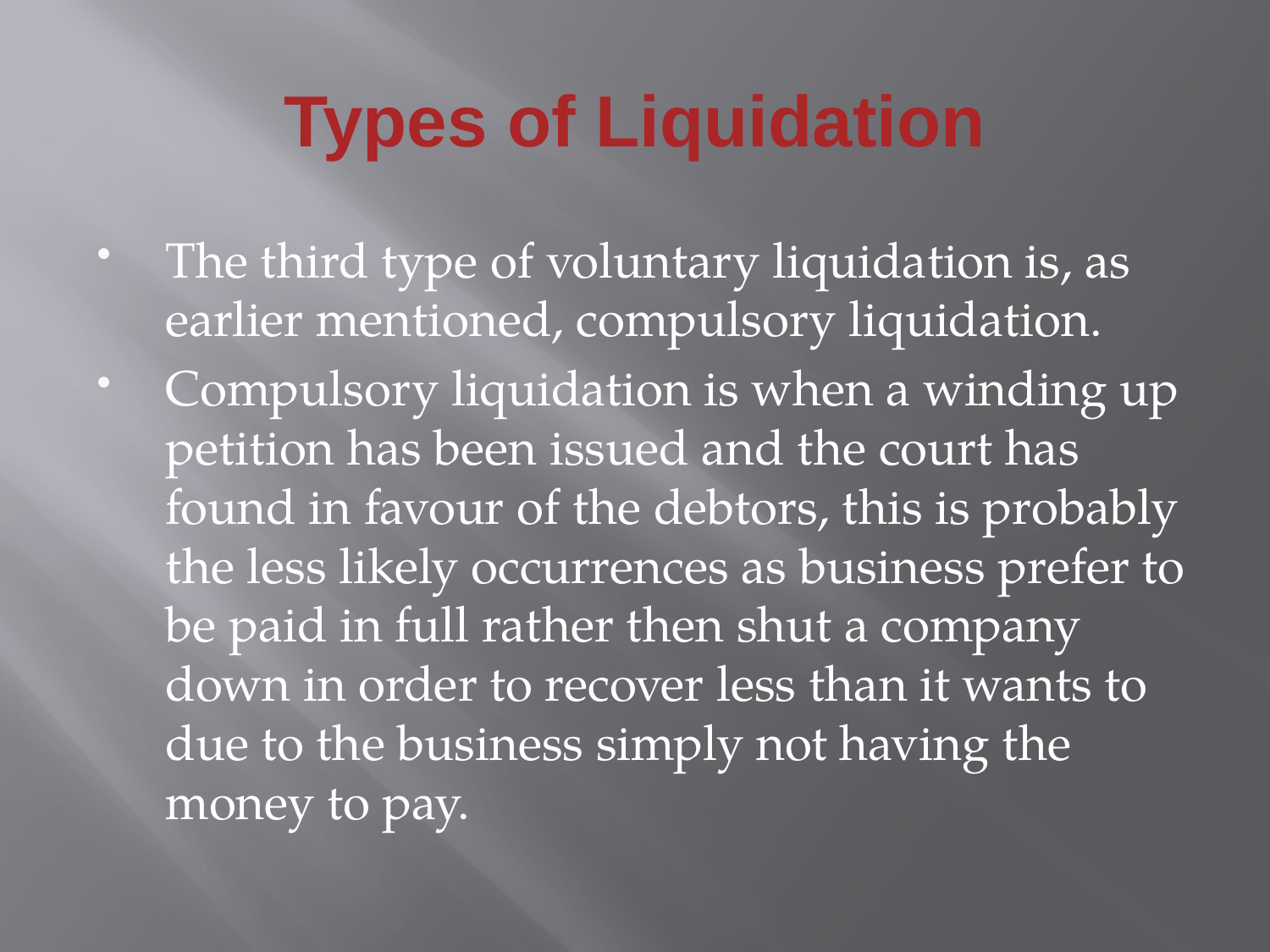

# Types of Liquidation
The third type of voluntary liquidation is, as earlier mentioned, compulsory liquidation.
Compulsory liquidation is when a winding up petition has been issued and the court has found in favour of the debtors, this is probably the less likely occurrences as business prefer to be paid in full rather then shut a company down in order to recover less than it wants to due to the business simply not having the money to pay.